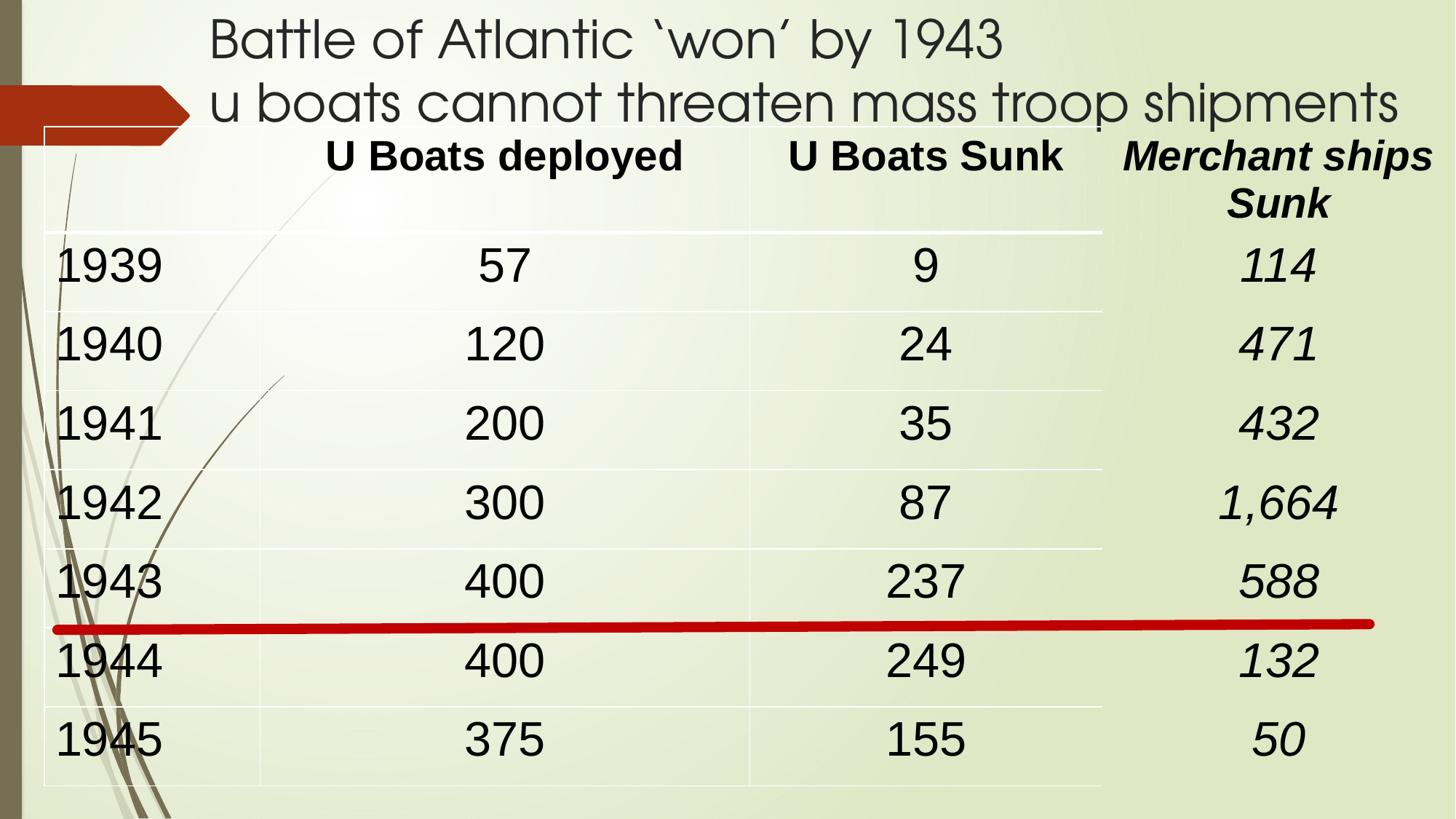

# Battle of Atlantic ‘won’ by 1943 u boats cannot threaten mass troop shipments
|  | U Boats deployed | U Boats Sunk | Merchant ships Sunk |
| --- | --- | --- | --- |
| 1939 | 57 | 9 | 114 |
| 1940 | 120 | 24 | 471 |
| 1941 | 200 | 35 | 432 |
| 1942 | 300 | 87 | 1,664 |
| 1943 | 400 | 237 | 588 |
| 1944 | 400 | 249 | 132 |
| 1945 | 375 | 155 | 50 |